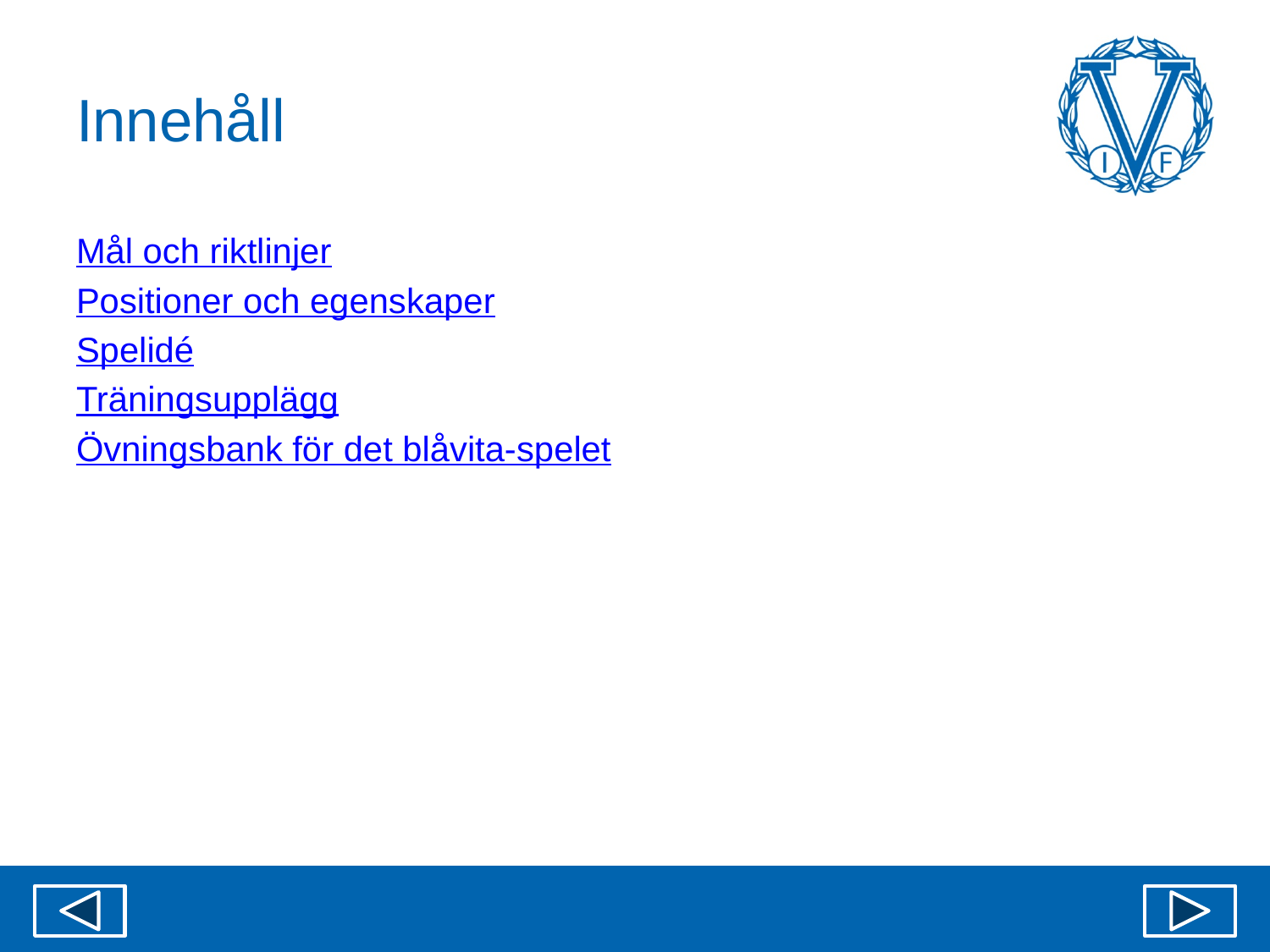

# Innehåll
Mål och riktlinjer
Positioner och egenskaper
Spelidé
Träningsupplägg
Övningsbank för det blåvita-spelet